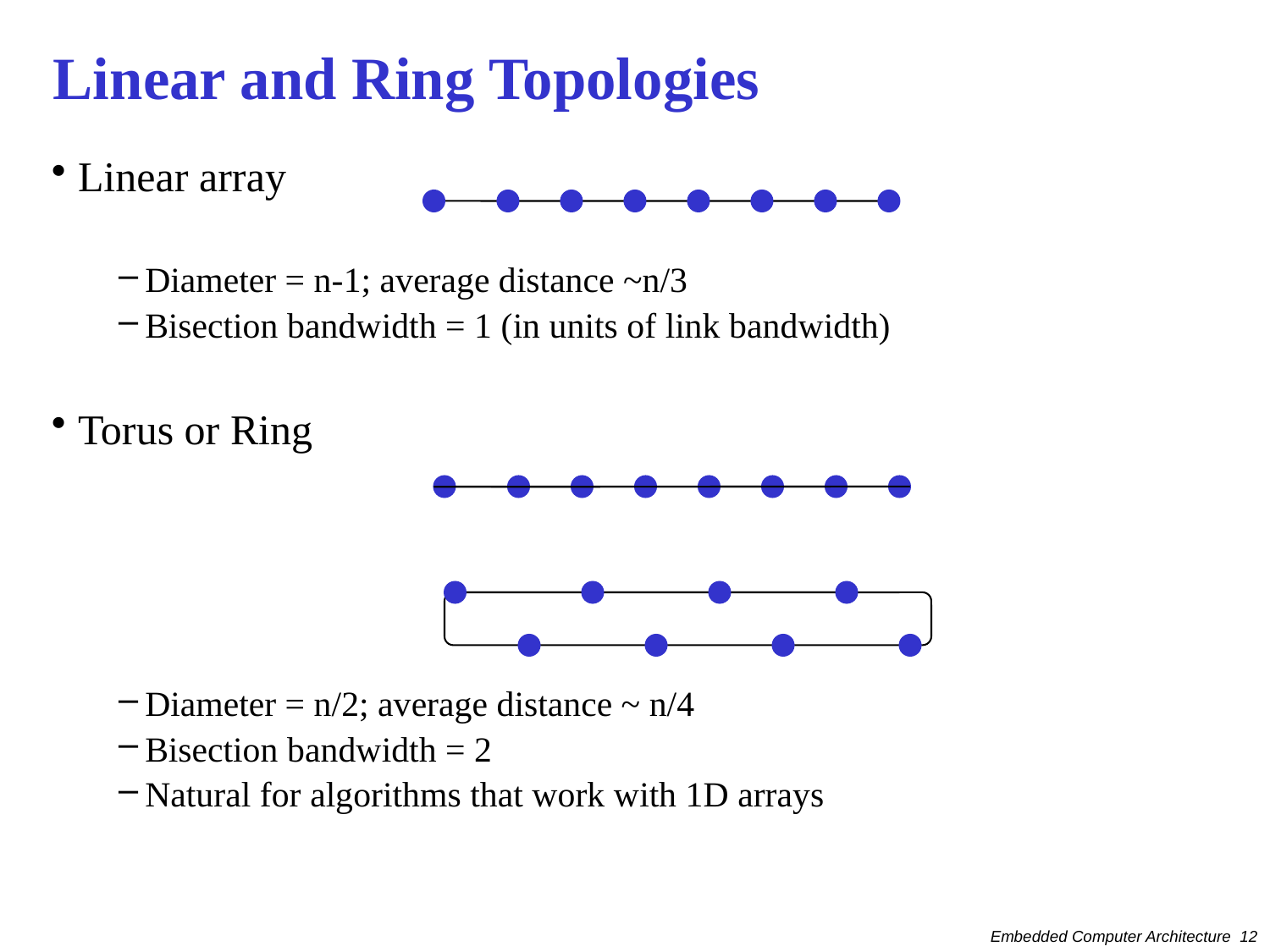

# Linear and Ring Topologies
Linear array

Diameter = n-1; average distance ~n/3
Bisection bandwidth = 1 (in units of link bandwidth)

Torus or Ring

Diameter = n/2; average distance ~ n/4
Bisection bandwidth = 2
Natural for algorithms that work with 1D arrays